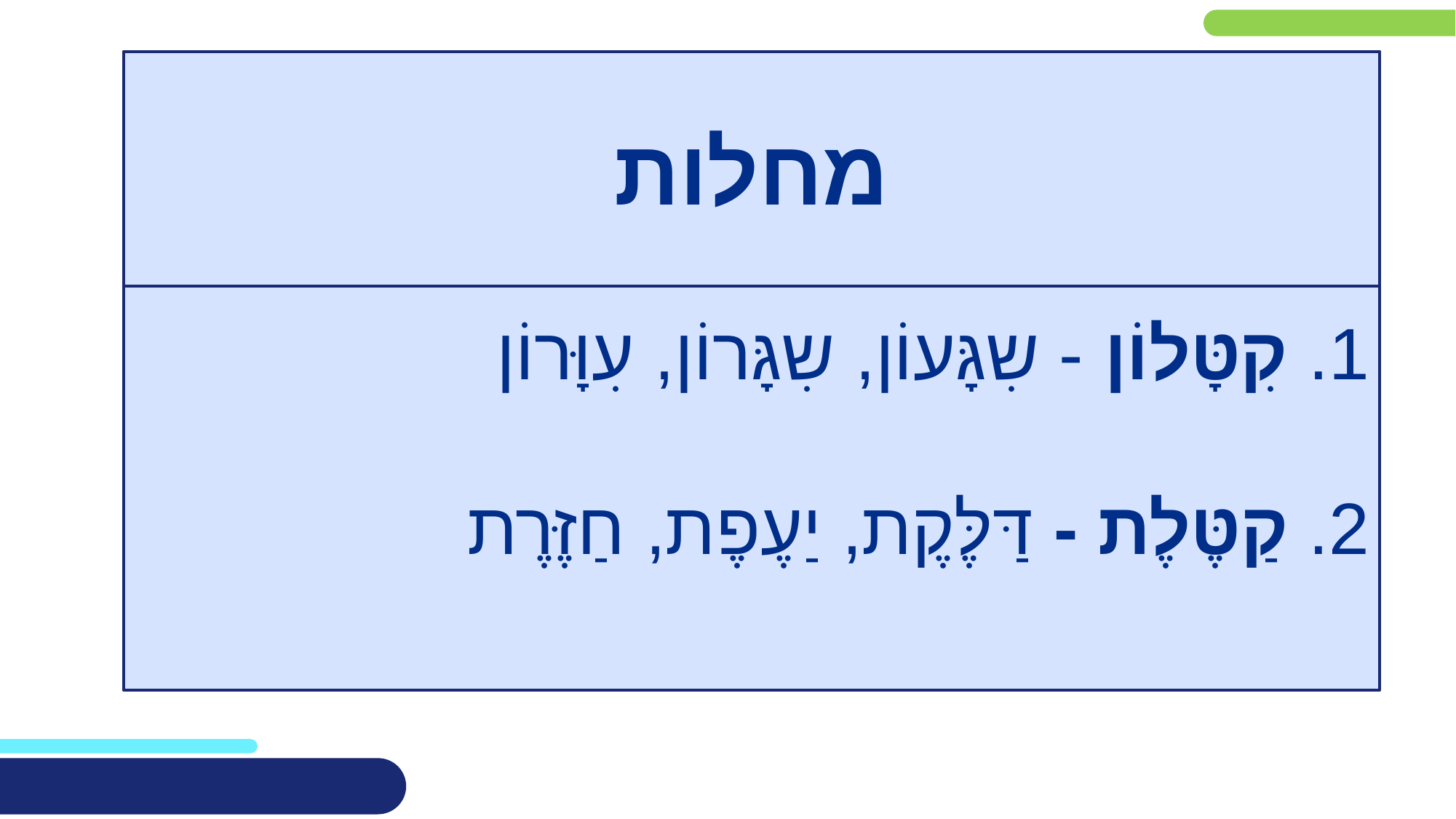

בואו
מחלות
1. קִטָּלוֹן - שִגָּעוֹן, שִגָּרוֹן, עִוָּרוֹן

2. קַטֶּלֶת - דַּלֶּקֶת, יַעֶפֶת, חַזֶּרֶת
#